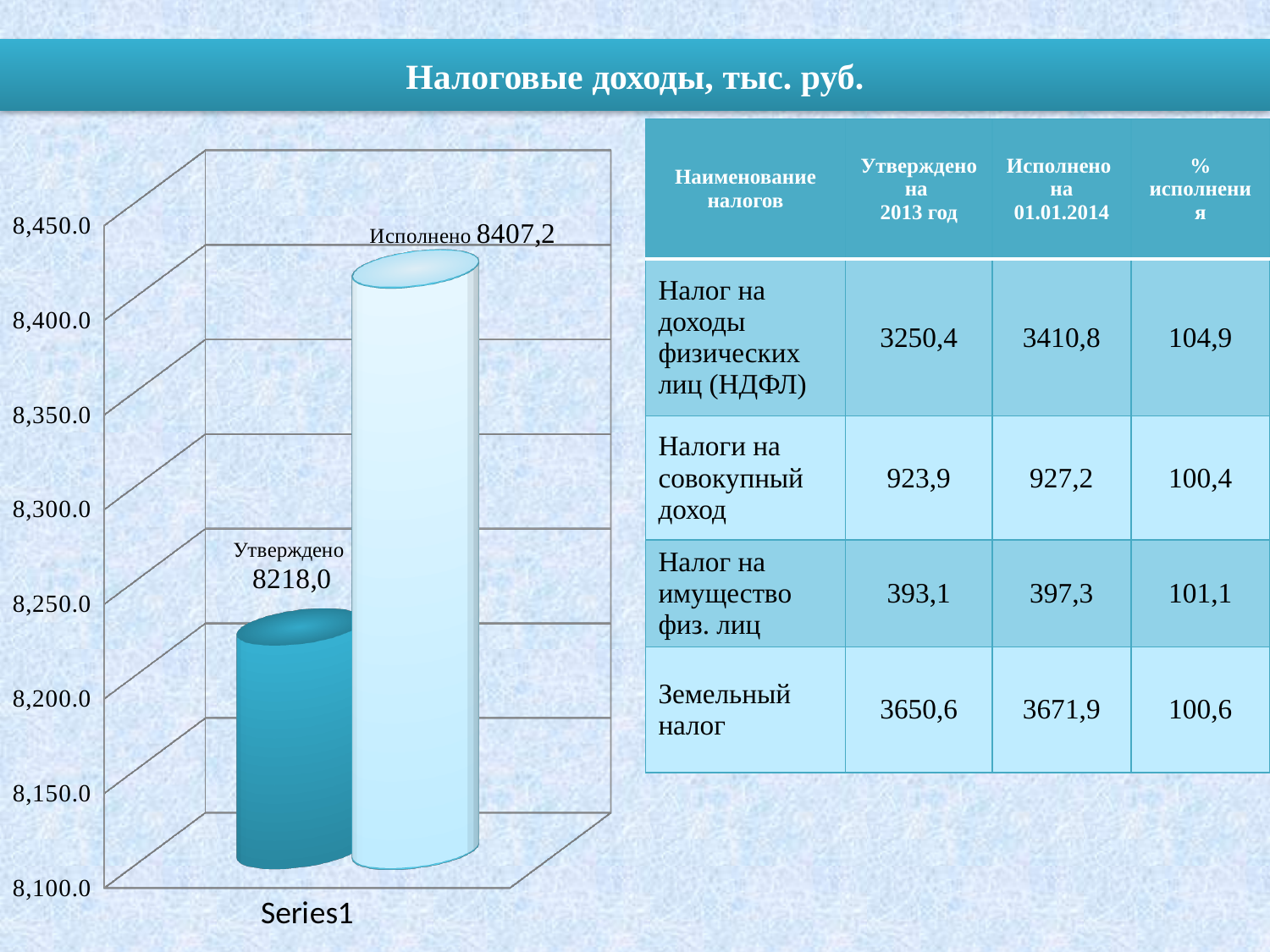

# Налоговые доходы, тыс. руб.
| Наименование налогов | Утверждено на 2013 год | Исполнено на 01.01.2014 | % исполнения |
| --- | --- | --- | --- |
| Налог на доходы физических лиц (НДФЛ) | 3250,4 | 3410,8 | 104,9 |
| Налоги на совокупный доход | 923,9 | 927,2 | 100,4 |
| Налог на имущество физ. лиц | 393,1 | 397,3 | 101,1 |
| Земельный налог | 3650,6 | 3671,9 | 100,6 |

[unsupported chart]